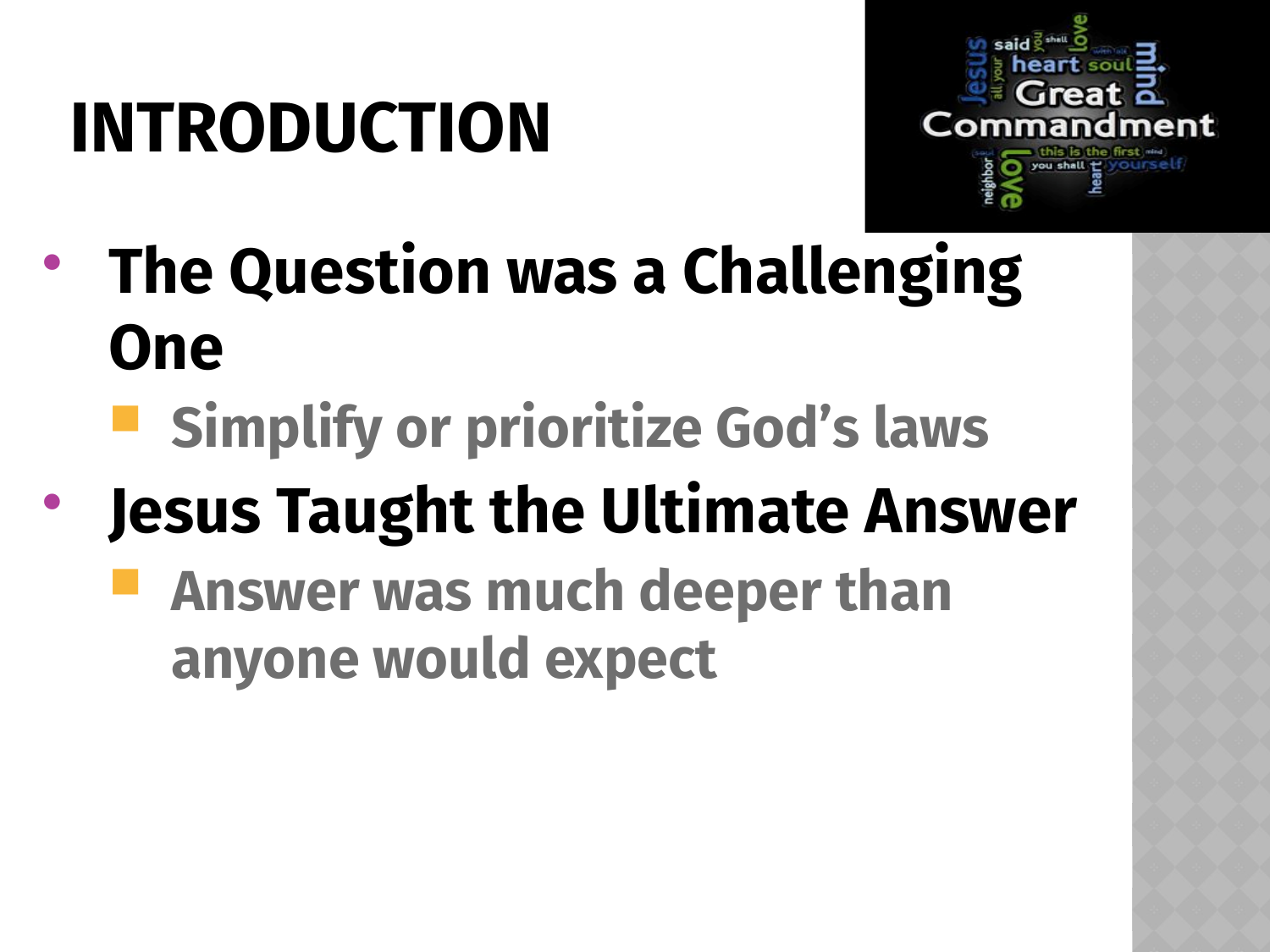

# Introduction
The Question was a Challenging One
Simplify or prioritize God’s laws
Jesus Taught the Ultimate Answer
Answer was much deeper than anyone would expect